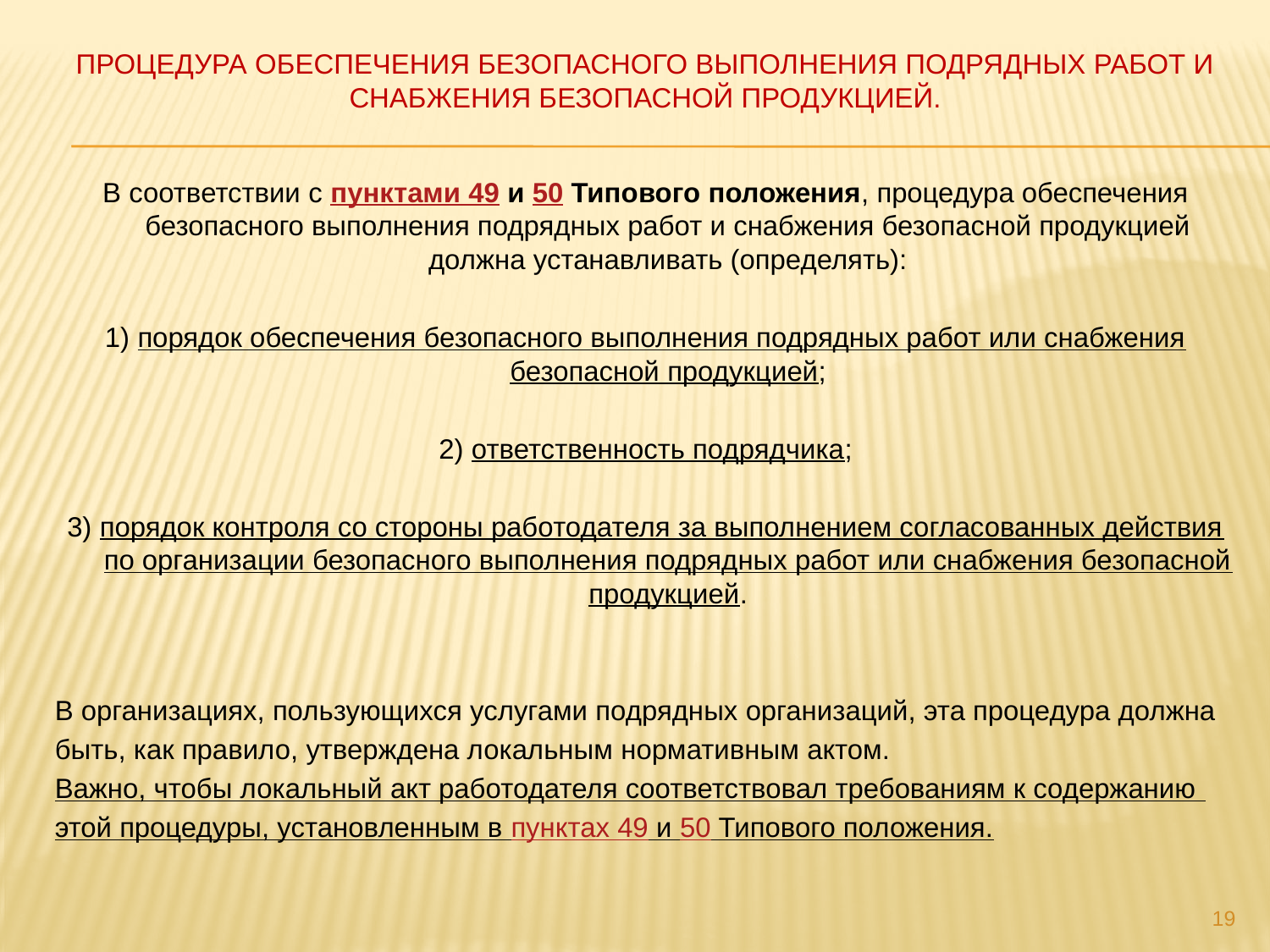

# процедура обеспечения безопасного выполнения подрядных работ и снабжения безопасной продукцией.
В соответствии с пунктами 49 и 50 Типового положения, процедура обеспечения безопасного выполнения подрядных работ и снабжения безопасной продукцией должна устанавливать (определять):

1) порядок обеспечения безопасного выполнения подрядных работ или снабжения безопасной продукцией;

2) ответственность подрядчика;

3) порядок контроля со стороны работодателя за выполнением согласованных действия по организации безопасного выполнения подрядных работ или снабжения безопасной продукцией.

В организациях, пользующихся услугами подрядных организаций, эта процедура должна
быть, как правило, утверждена локальным нормативным актом.
Важно, чтобы локальный акт работодателя соответствовал требованиям к содержанию
этой процедуры, установленным в пунктах 49 и 50 Типового положения.

19